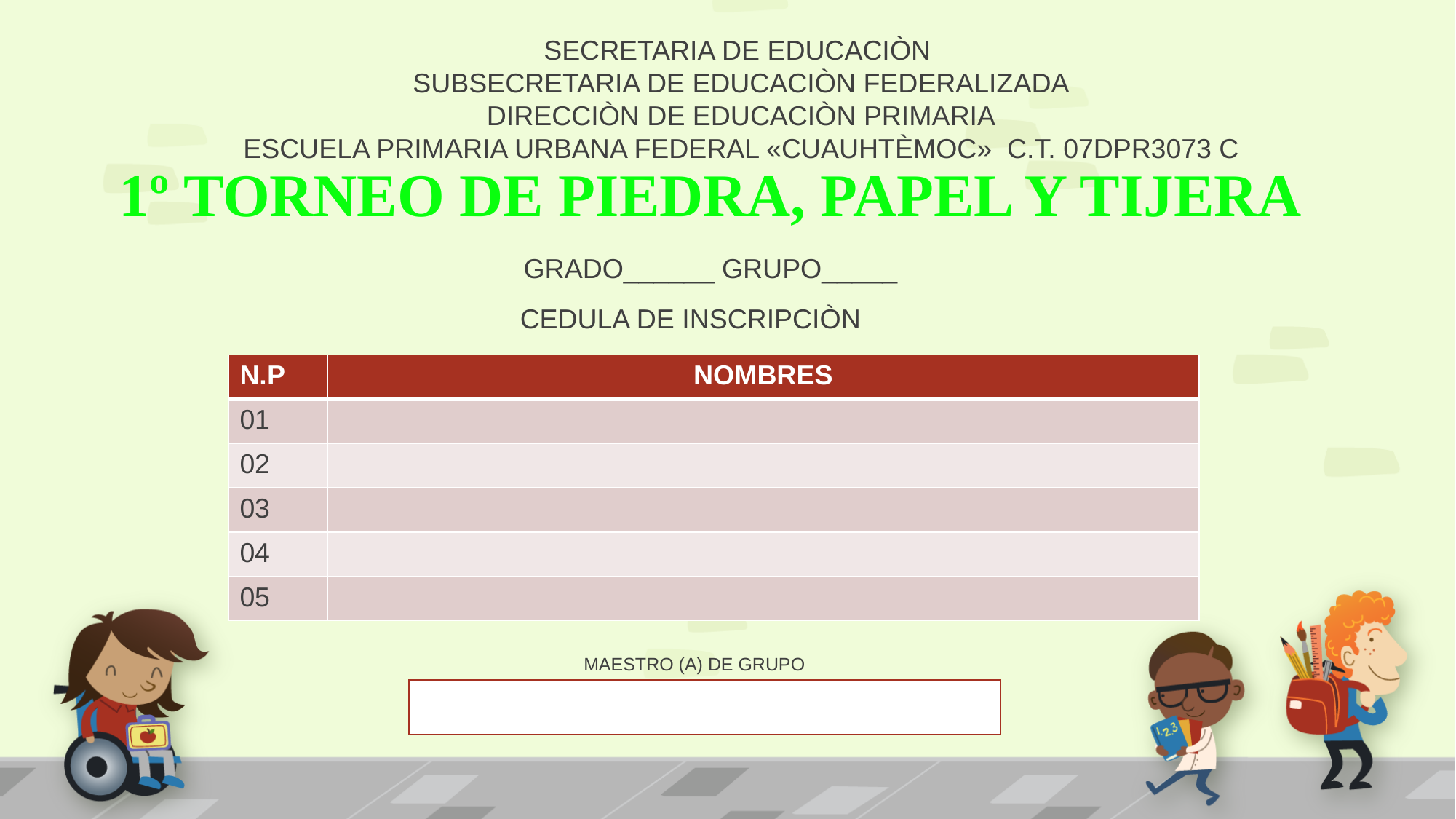

SECRETARIA DE EDUCACIÒN
SUBSECRETARIA DE EDUCACIÒN FEDERALIZADA
DIRECCIÒN DE EDUCACIÒN PRIMARIA
ESCUELA PRIMARIA URBANA FEDERAL «CUAUHTÈMOC»  C.T. 07DPR3073 C
1º TORNEO DE PIEDRA, PAPEL Y TIJERA
GRADO______ GRUPO_____
CEDULA DE INSCRIPCIÒN
| N.P | NOMBRES |
| --- | --- |
| 01 |  |
| 02 |  |
| 03 |  |
| 04 |  |
| 05 |  |
MAESTRO (A) DE GRUPO